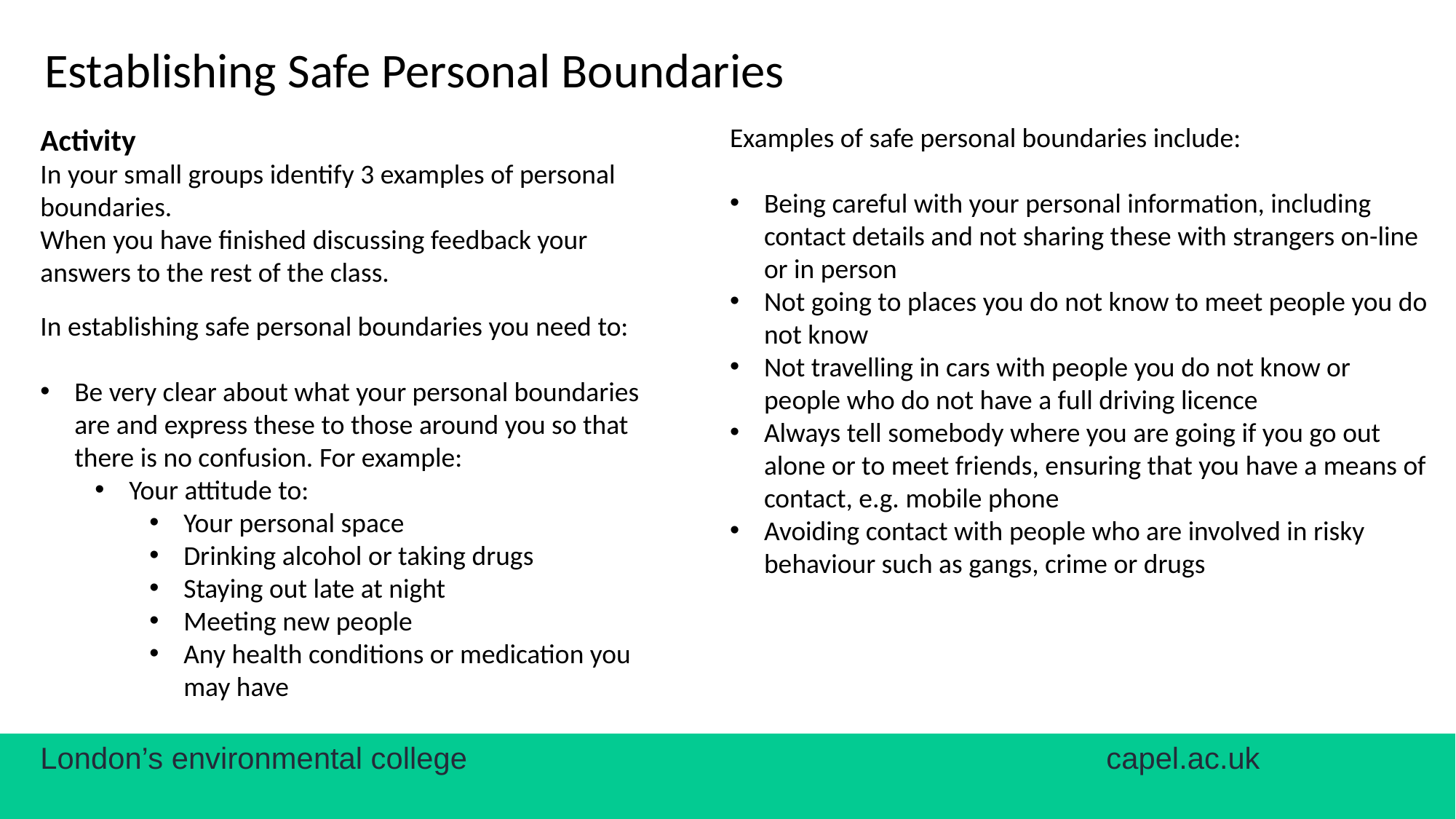

Establishing Safe Personal Boundaries
Activity
In your small groups identify 3 examples of personal boundaries.
When you have finished discussing feedback your answers to the rest of the class.
Examples of safe personal boundaries include:

Being careful with your personal information, including contact details and not sharing these with strangers on-line or in person
Not going to places you do not know to meet people you do not know
Not travelling in cars with people you do not know or people who do not have a full driving licence
Always tell somebody where you are going if you go out alone or to meet friends, ensuring that you have a means of contact, e.g. mobile phone
Avoiding contact with people who are involved in risky behaviour such as gangs, crime or drugs
In establishing safe personal boundaries you need to:

Be very clear about what your personal boundaries are and express these to those around you so that there is no confusion. For example:
Your attitude to:
Your personal space
Drinking alcohol or taking drugs
Staying out late at night
Meeting new people
Any health conditions or medication you may have

London’s environmental college						          capel.ac.uk